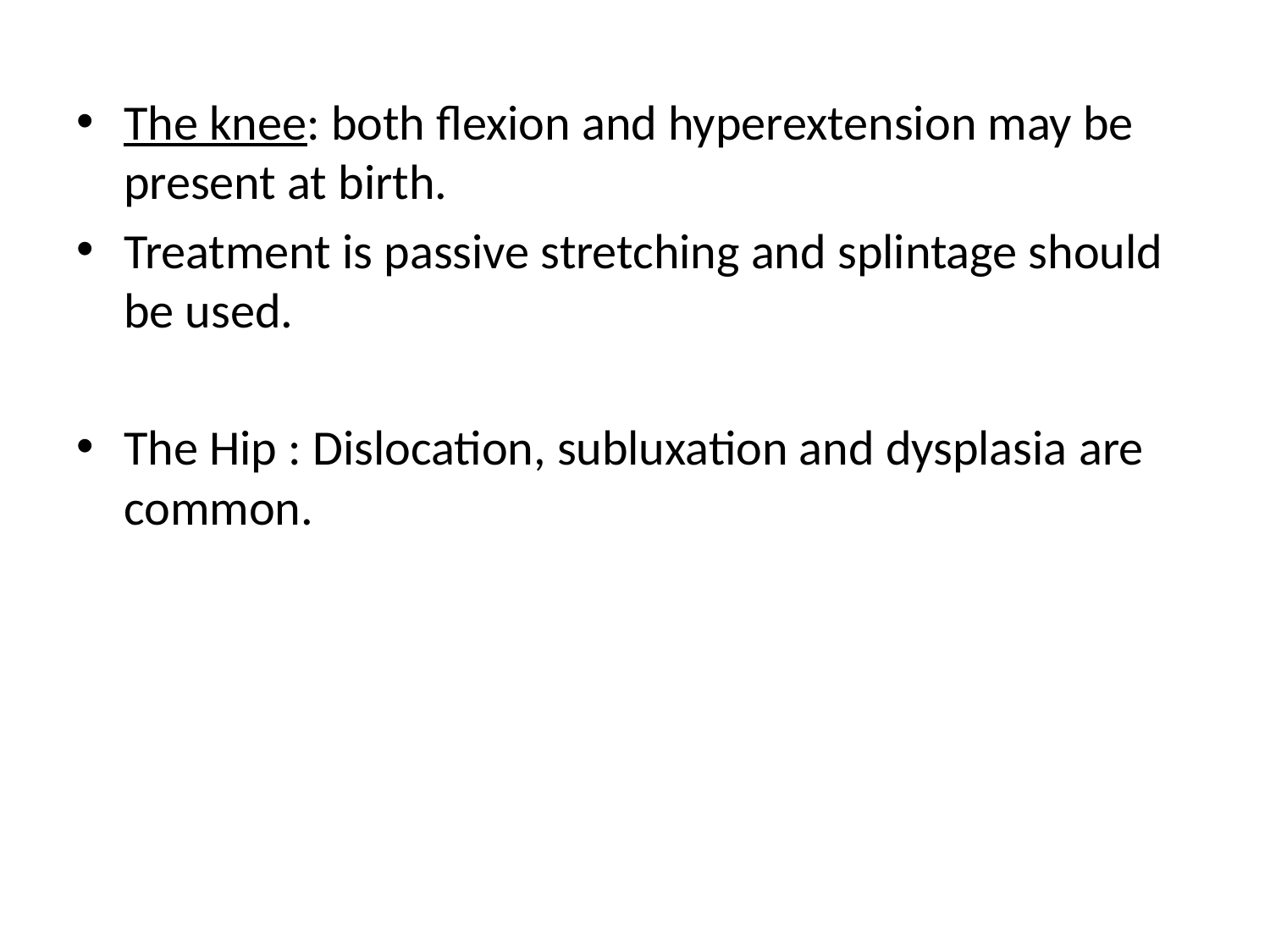

The knee: both flexion and hyperextension may be present at birth.
Treatment is passive stretching and splintage should be used.

The Hip : Dislocation, subluxation and dysplasia are common.